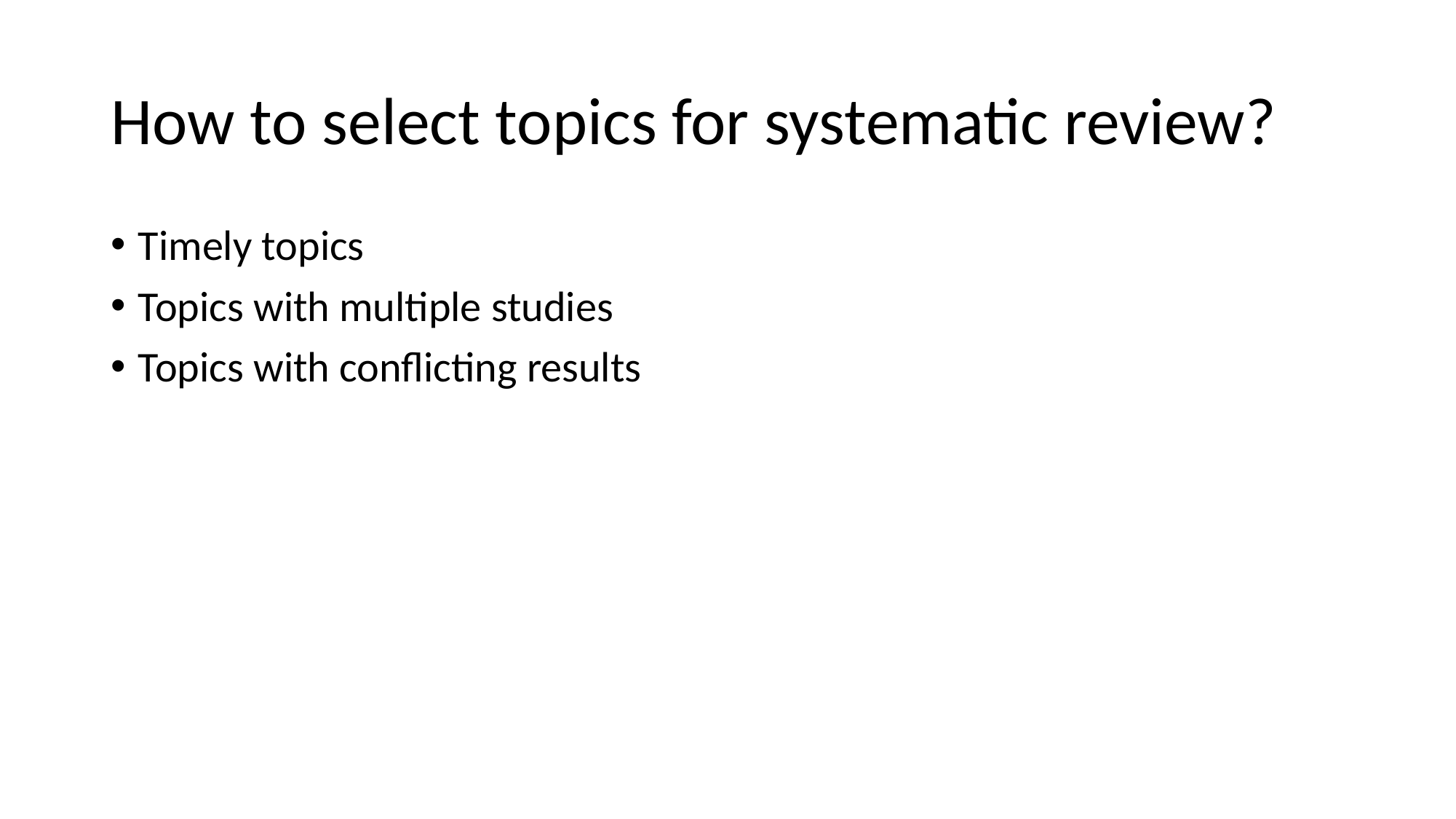

# How to select topics for systematic review?
Timely topics
Topics with multiple studies
Topics with conflicting results